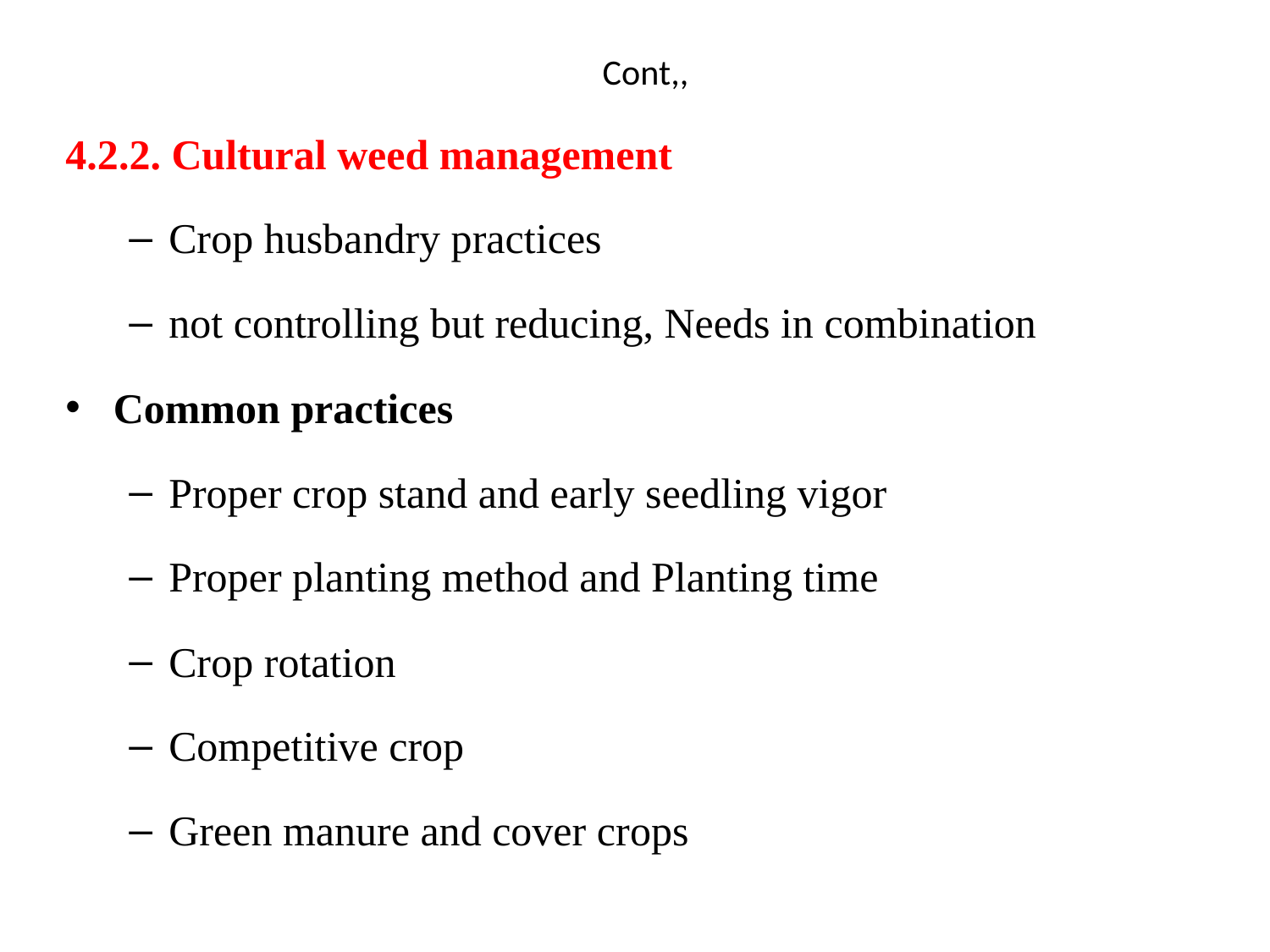

# Cont,,
4.2.2. Cultural weed management
Crop husbandry practices
not controlling but reducing, Needs in combination
Common practices
Proper crop stand and early seedling vigor
Proper planting method and Planting time
Crop rotation
Competitive crop
Green manure and cover crops